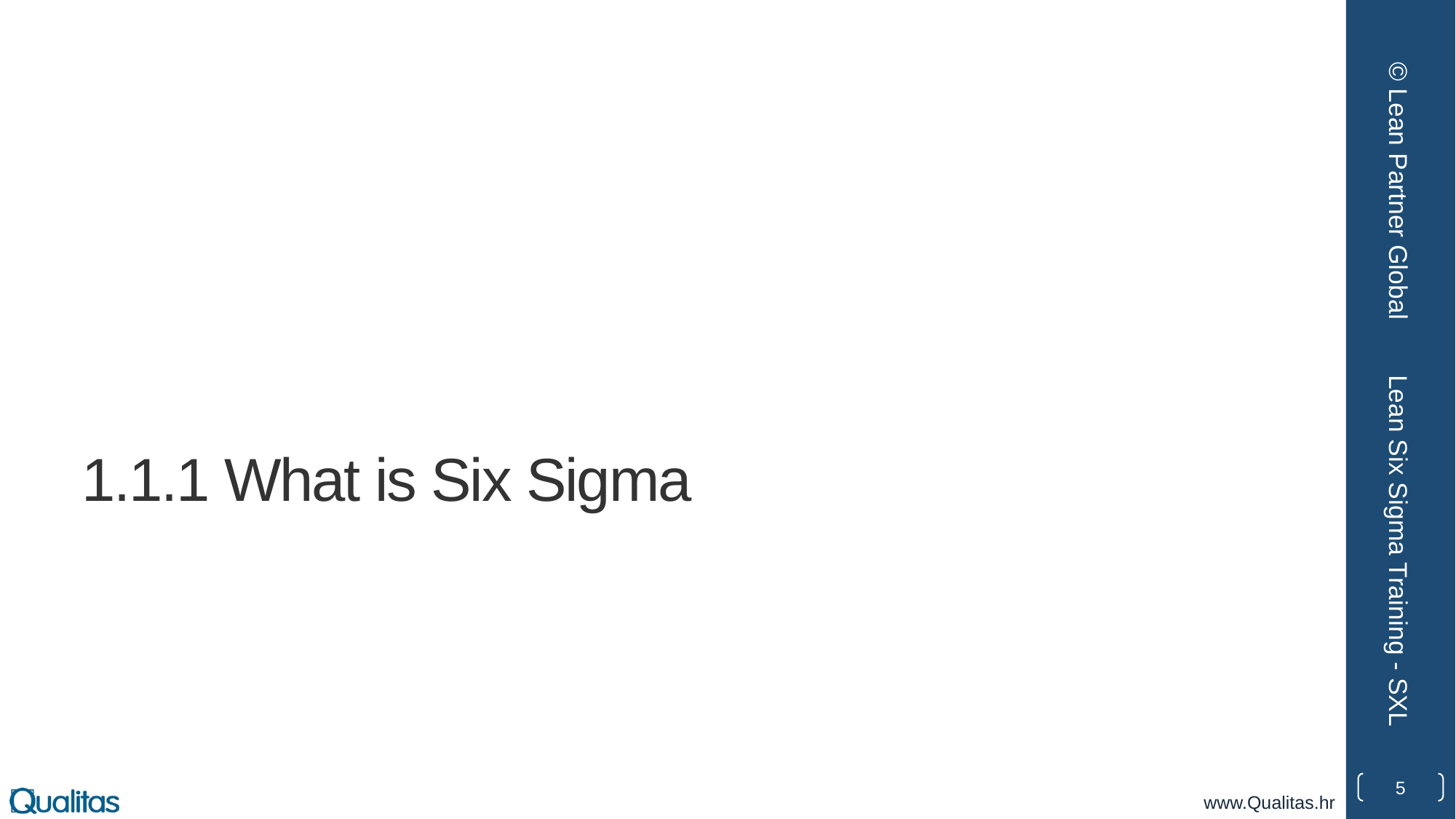

© Lean Partner Global
# 1.1.1 What is Six Sigma
Lean Six Sigma Training - SXL
5